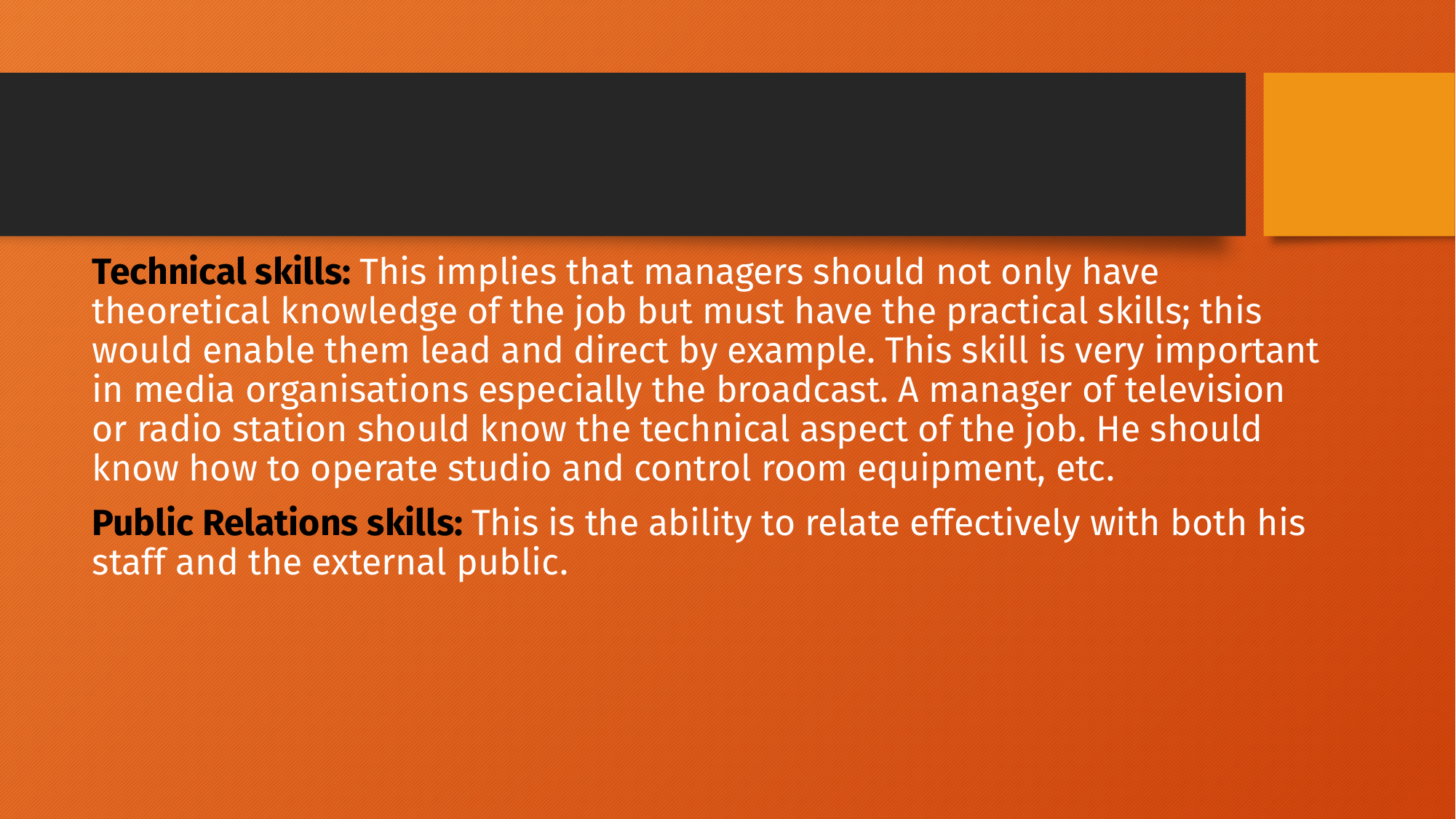

#
Technical skills: This implies that managers should not only have theoretical knowledge of the job but must have the practical skills; this would enable them lead and direct by example. This skill is very important in media organisations especially the broadcast. A manager of television or radio station should know the technical aspect of the job. He should know how to operate studio and control room equipment, etc.
Public Relations skills: This is the ability to relate effectively with both his staff and the external public.